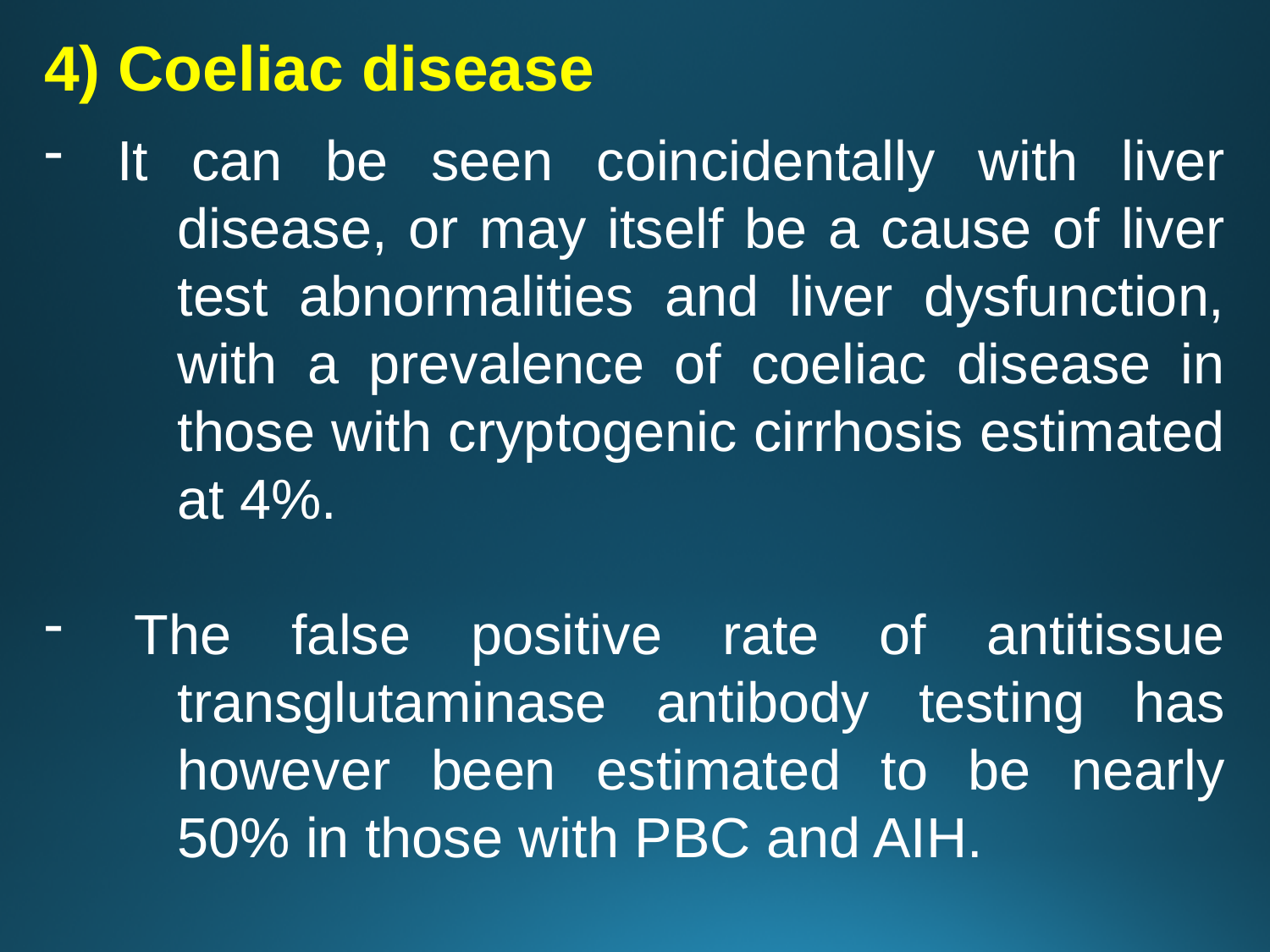

4) Coeliac disease

 It can be seen coincidentally with liver disease, or may itself be a cause of liver test abnormalities and liver dysfunction, with a prevalence of coeliac disease in those with cryptogenic cirrhosis estimated at 4%.

 The false positive rate of antitissue transglutaminase antibody testing has however been estimated to be nearly 50% in those with PBC and AIH.